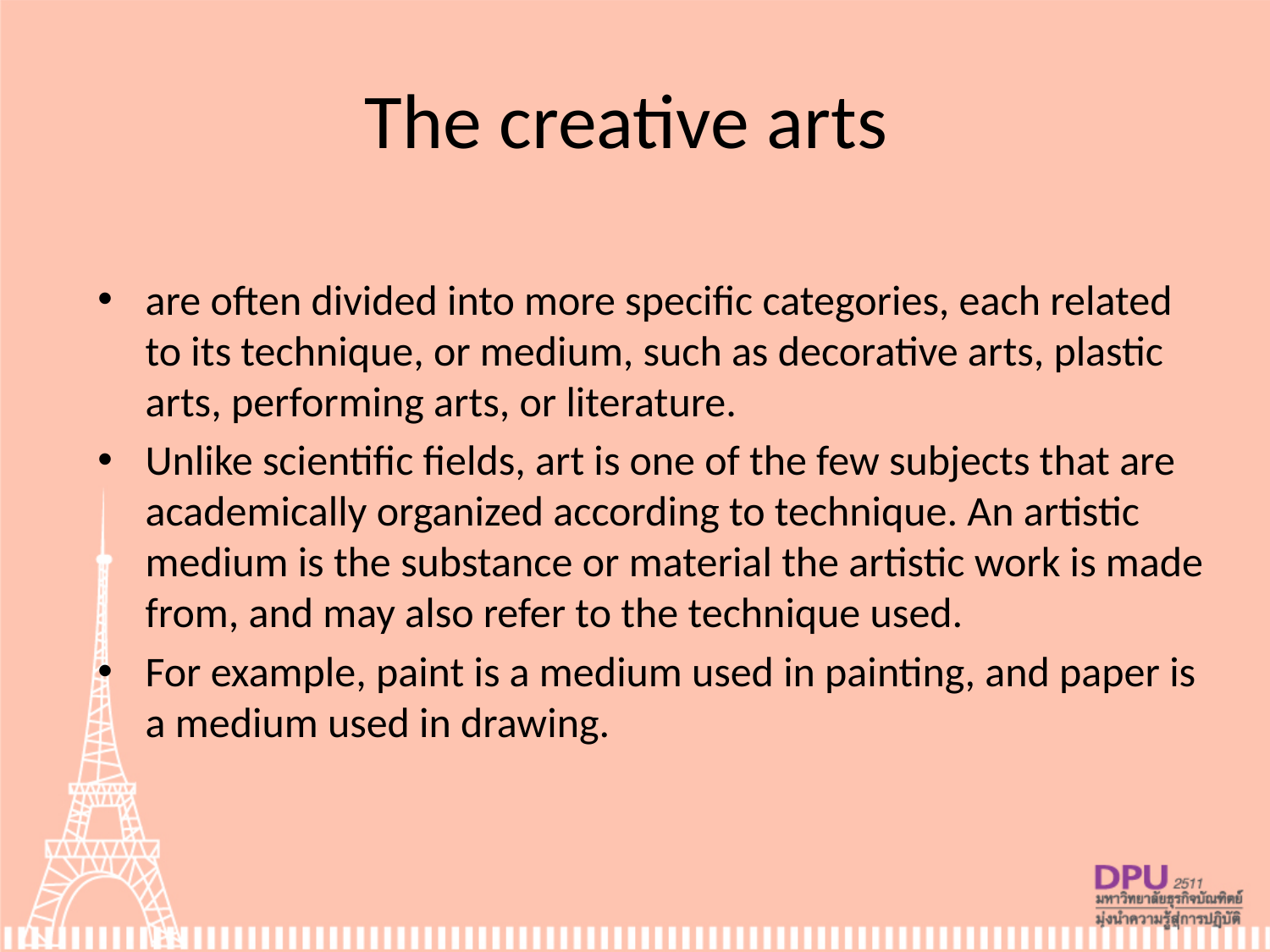

# The creative arts
are often divided into more specific categories, each related to its technique, or medium, such as decorative arts, plastic arts, performing arts, or literature.
Unlike scientific fields, art is one of the few subjects that are academically organized according to technique. An artistic medium is the substance or material the artistic work is made from, and may also refer to the technique used.
For example, paint is a medium used in painting, and paper is a medium used in drawing.